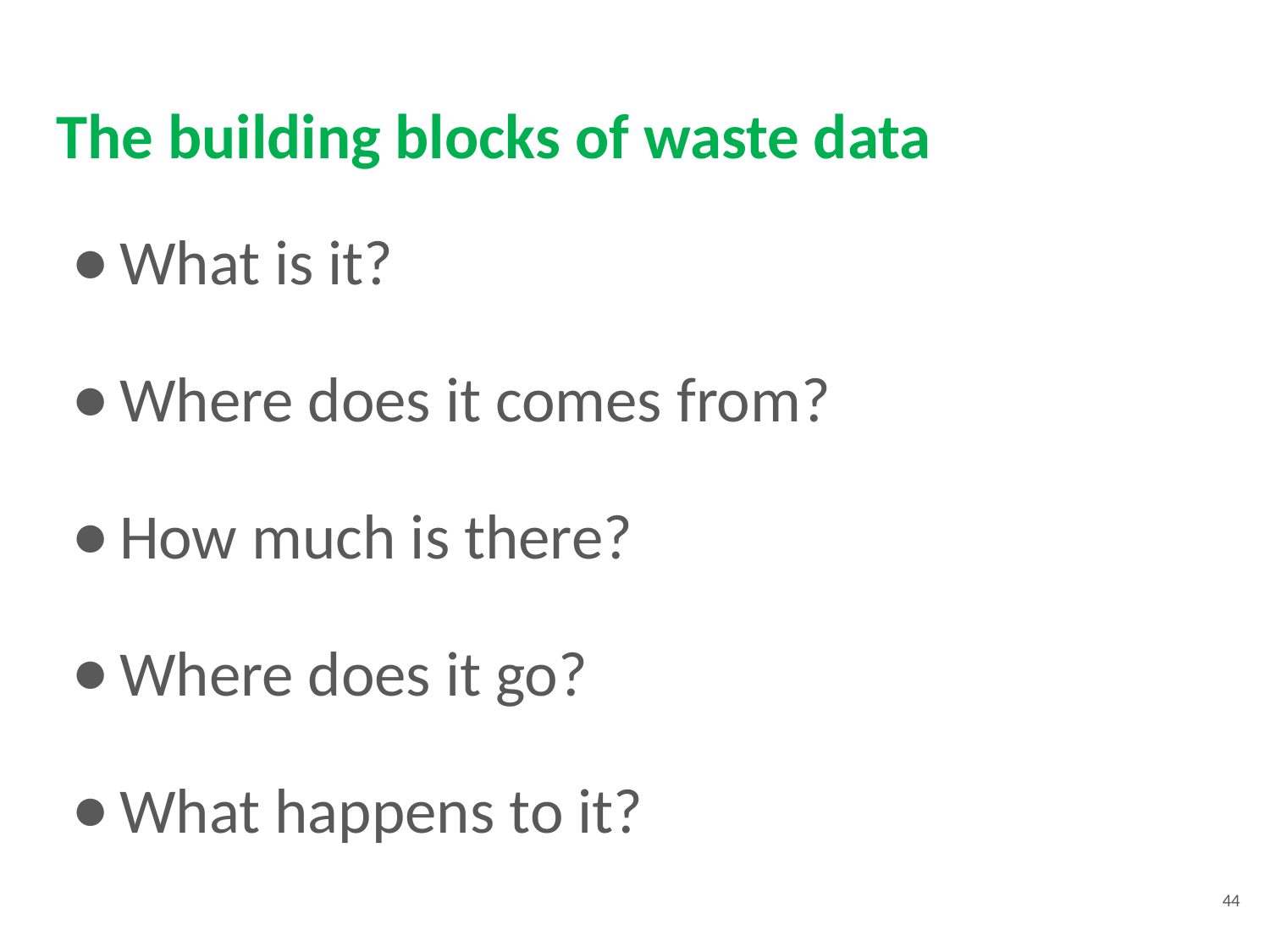

# The building blocks of waste data
What is it?

Where does it comes from?

How much is there?

Where does it go?

What happens to it?

44